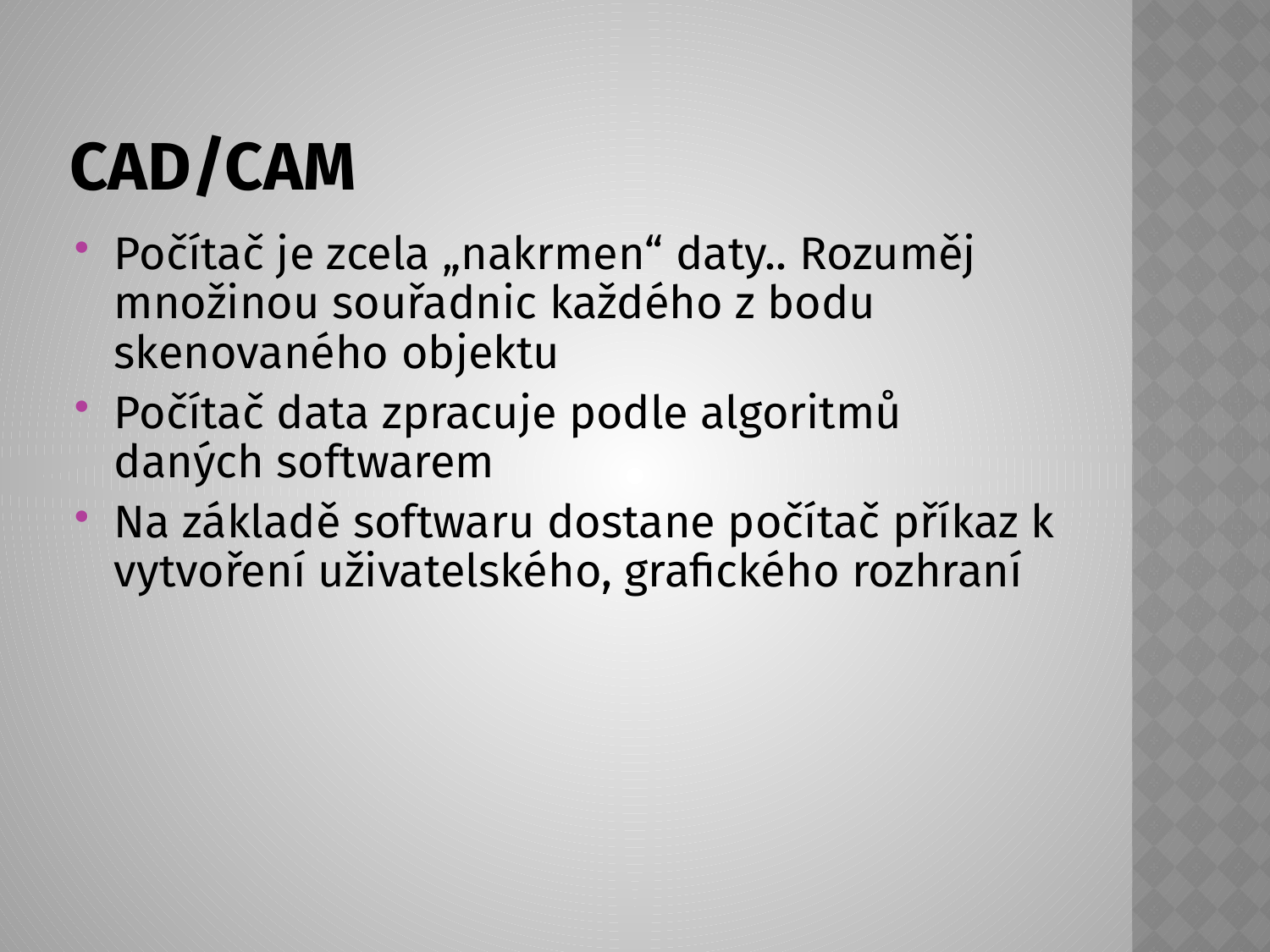

# CAD/CAM
Počítač je zcela „nakrmen“ daty.. Rozuměj množinou souřadnic každého z bodu skenovaného objektu
Počítač data zpracuje podle algoritmů daných softwarem
Na základě softwaru dostane počítač příkaz k vytvoření uživatelského, grafického rozhraní